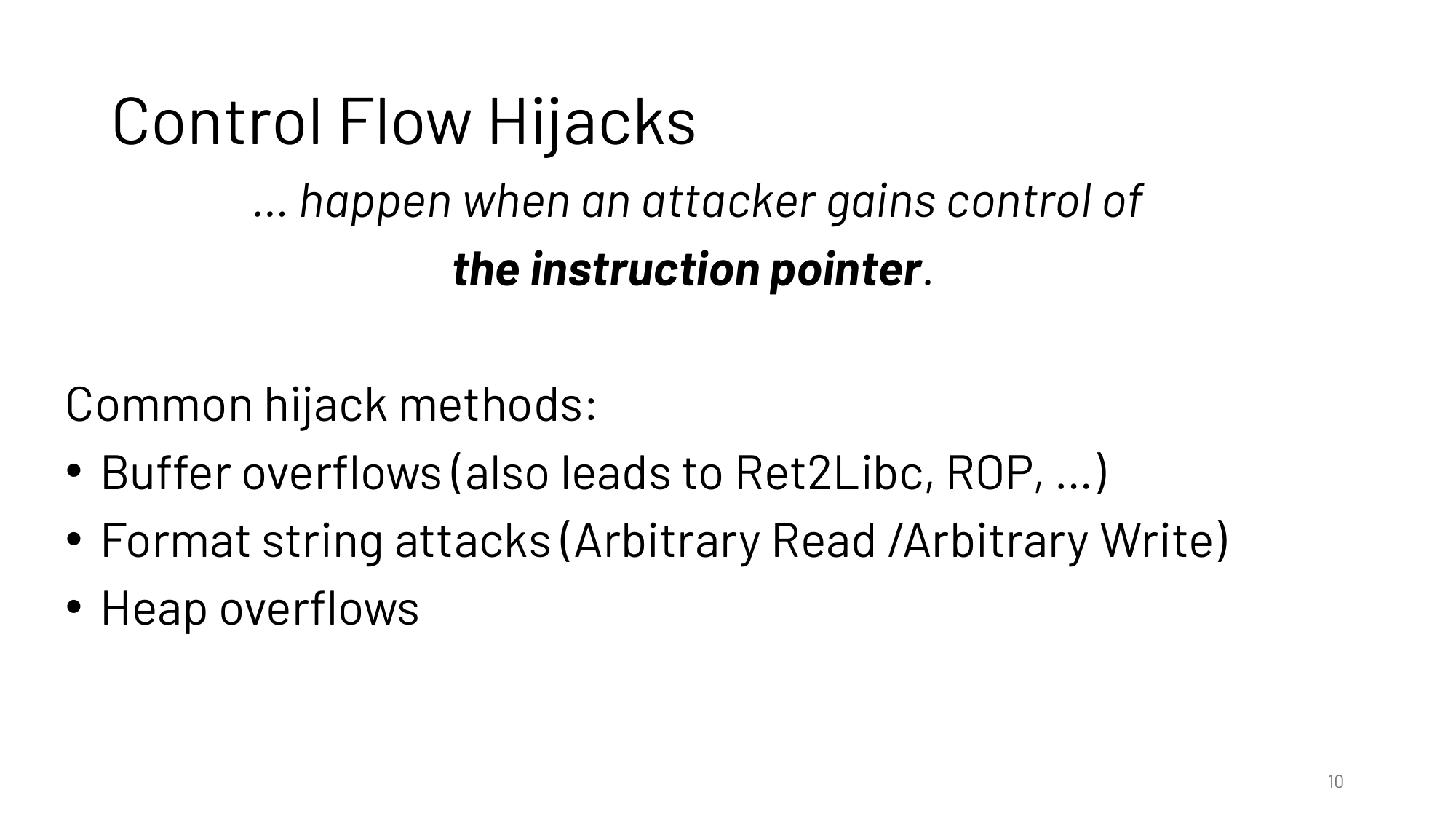

# Control Flow Hijacks
… happen when an attacker gains control of
the instruction pointer.

Common hijack methods:
Buffer overflows (also leads to Ret2Libc, ROP, …)
Format string attacks (Arbitrary Read /Arbitrary Write)
Heap overflows

10